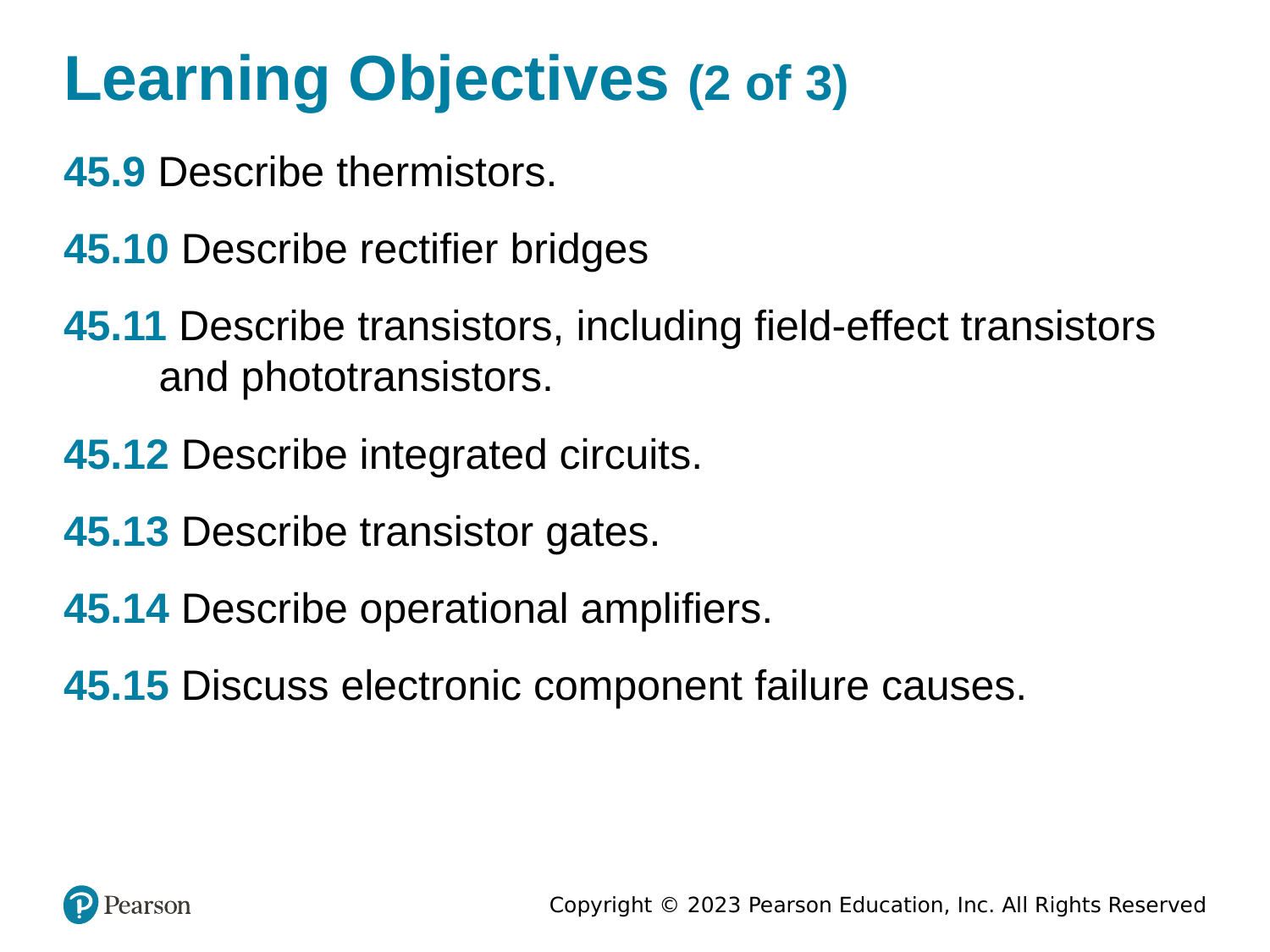

# Learning Objectives (2 of 3)
45.9 Describe thermistors.
45.10 Describe rectifier bridges
45.11 Describe transistors, including field-effect transistors and phototransistors.
45.12 Describe integrated circuits.
45.13 Describe transistor gates.
45.14 Describe operational amplifiers.
45.15 Discuss electronic component failure causes.